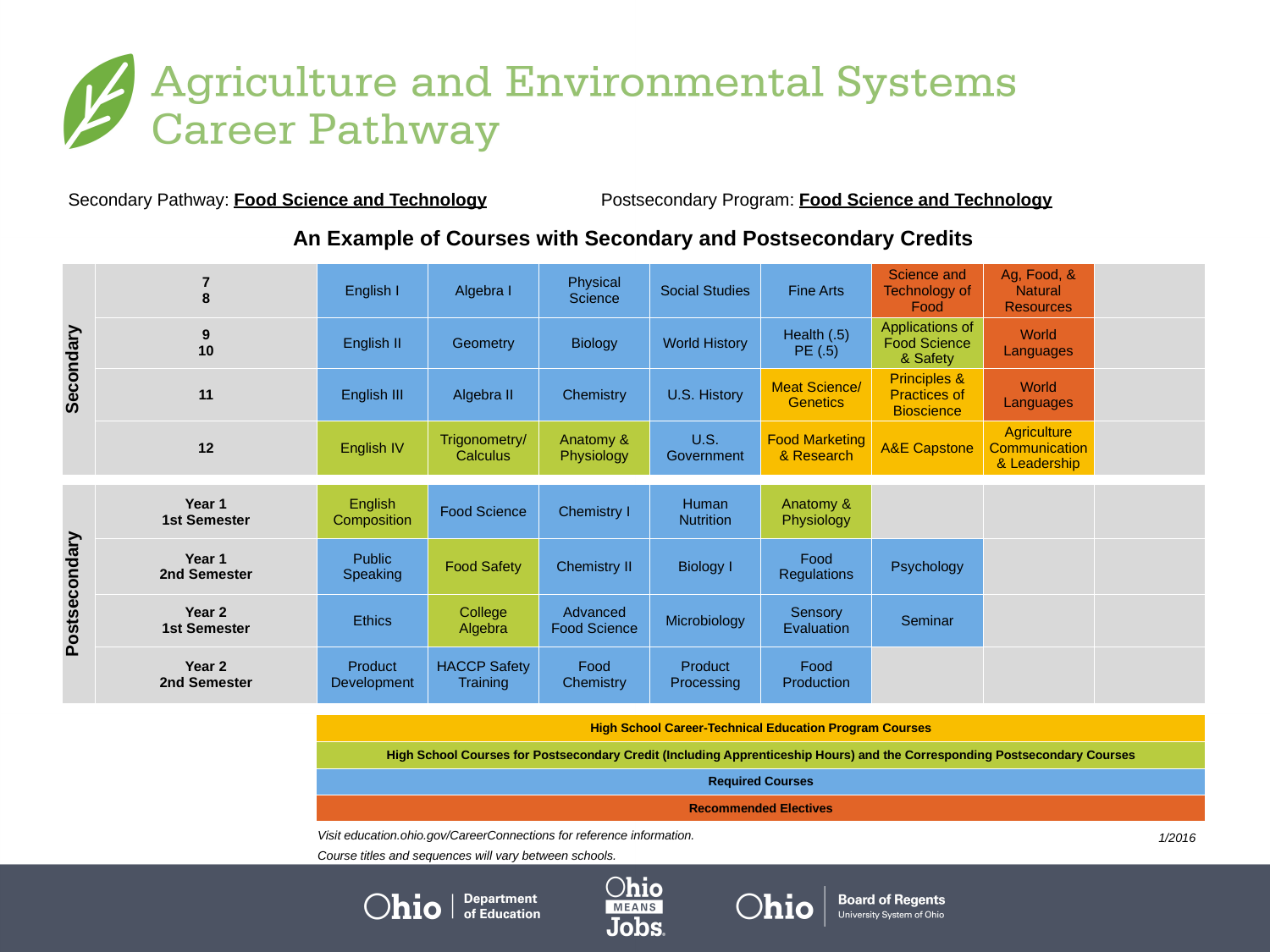

| Secondary Pathway: Food Science and Technology |  |  |  |  | Postsecondary Program: Food Science and Technology |  |  |  |  |  |
| --- | --- | --- | --- | --- | --- | --- | --- | --- | --- | --- |
|  |  |  |  |  |  |  |  |  |  |  |
| An Example of Courses with Secondary and Postsecondary Credits |  |  |  |  |  |  |  |  |  |  |
| Secondary | 7 8 | English I | Algebra I | Physical Science |  | Social Studies | Fine Arts | Science and Technology of Food | Ag, Food, & Natural Resources |  |
|  | 9 10 | English II | Geometry | Biology |  | World History | Health (.5) PE (.5) | Applications of Food Science & Safety | World Languages |  |
|  | 11 | English III | Algebra II | Chemistry |  | U.S. History | Meat Science/ Genetics | Principles & Practices of Bioscience | World Languages |  |
|  | 12 | English IV | Trigonometry/ Calculus | Anatomy & Physiology |  | U.S. Government | Food Marketing & Research | A&E Capstone | Agriculture Communication & Leadership |  |
|  |  |  |  |  |  |  |  |  |  |  |
| Postsecondary | Year 1 1st Semester | English Composition | Food Science | Chemistry I |  | Human Nutrition | Anatomy & Physiology |  |  |  |
|  | Year 1 2nd Semester | Public Speaking | Food Safety | Chemistry II |  | Biology I | Food Regulations | Psychology |  |  |
|  | Year 2 1st Semester | Ethics | College Algebra | Advanced Food Science |  | Microbiology | Sensory Evaluation | Seminar |  |  |
|  | Year 2 2nd Semester | Product Development | HACCP Safety Training | Food Chemistry |  | Product Processing | Food Production |  |  |  |
|  |  |  |  |  |  |  |  |  |  |  |
|  |  | High School Career-Technical Education Program Courses |  |  |  |  |  |  |  |  |
|  |  | High School Courses for Postsecondary Credit (Including Apprenticeship Hours) and the Corresponding Postsecondary Courses |  |  |  |  |  |  |  |  |
|  |  | Required Courses |  |  |  |  |  |  |  |  |
|  |  | Recommended Electives |  |  |  |  |  |  |  |  |
Visit education.ohio.gov/CareerConnections for reference information.
Course titles and sequences will vary between schools.
  1/2016